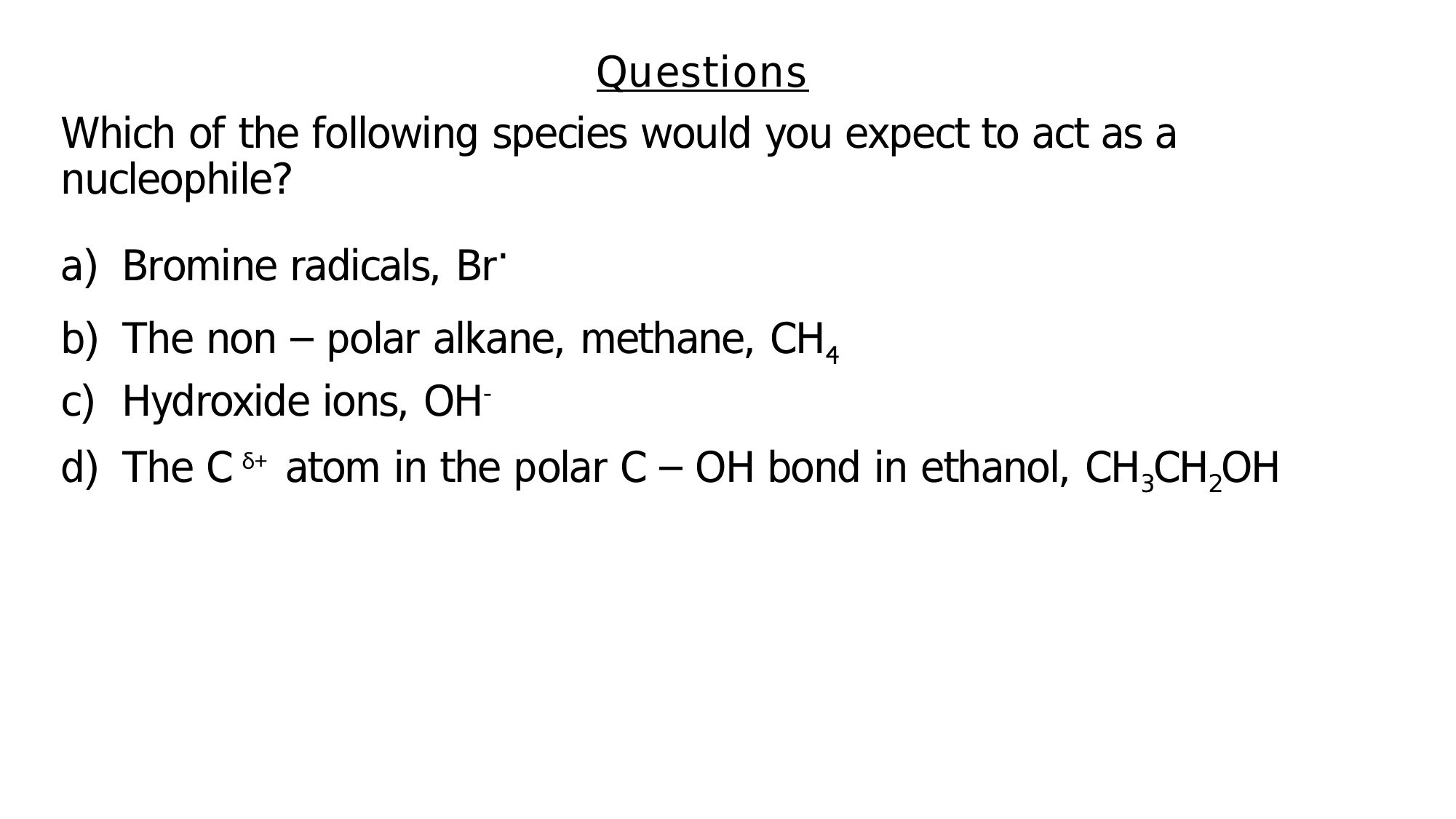

Questions
Which of the following species would you expect to act as a nucleophile?
Bromine radicals, Br.
The non – polar alkane, methane, CH4
Hydroxide ions, OH-
The C δ+  atom in the polar C – OH bond in ethanol, CH3CH2OH